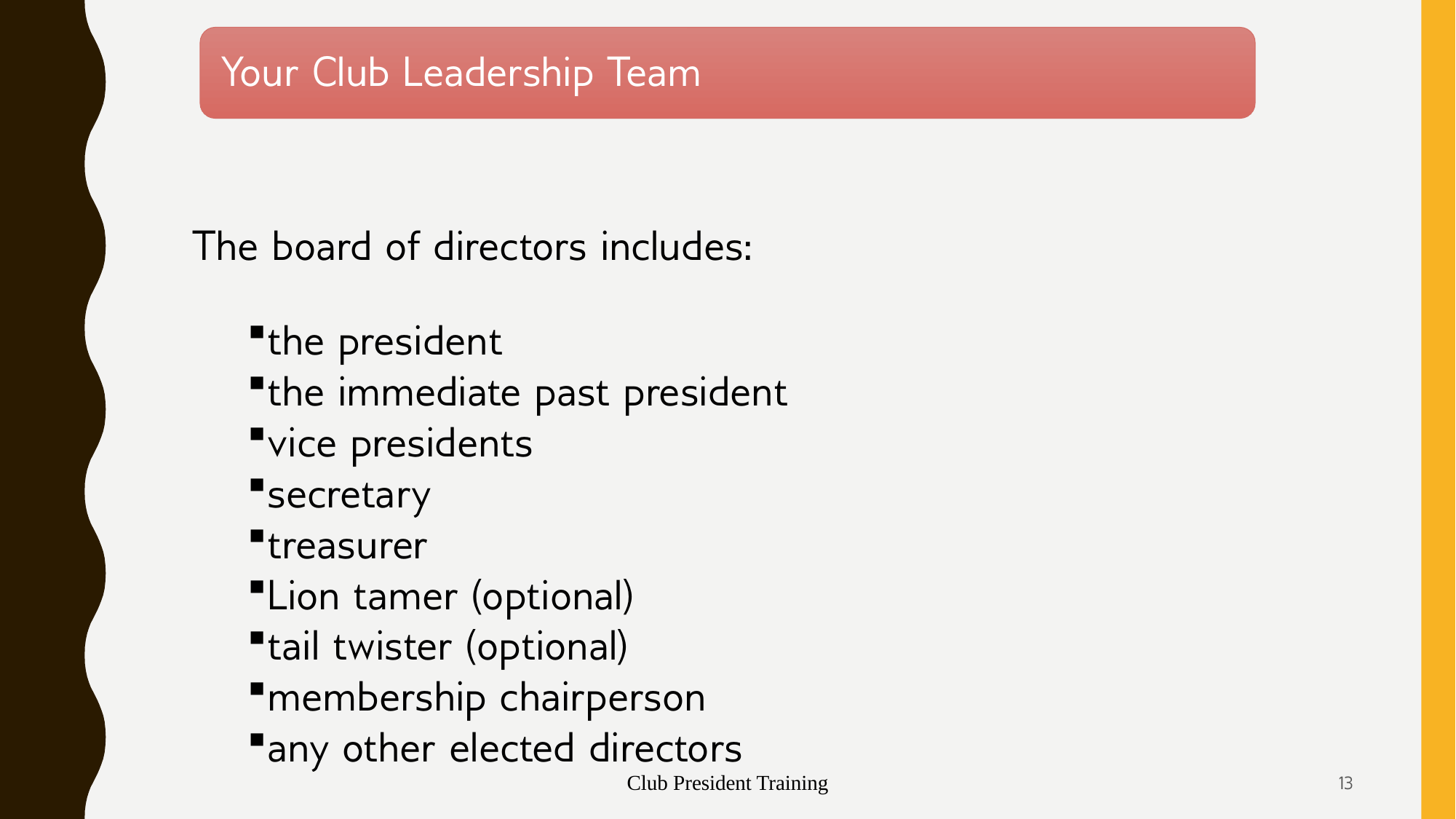

Your Club Leadership Team

The board of directors includes:

the president
the immediate past president
vice presidents
secretary
treasurer
Lion tamer (optional)
tail twister (optional)
membership chairperson
any other elected directors

Club President Training
13